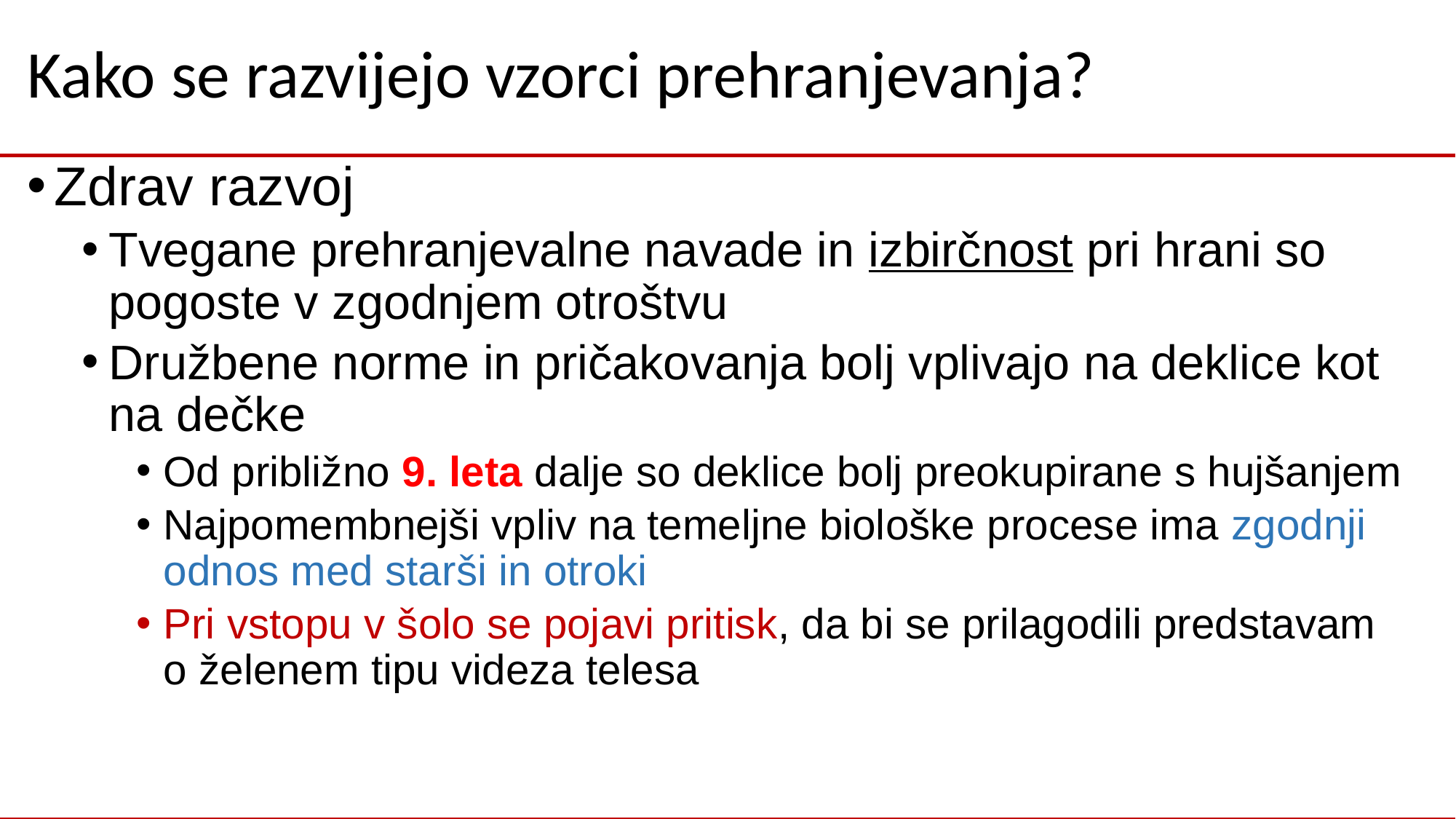

# Kako se razvijejo vzorci prehranjevanja?
Zdrav razvoj
Tvegane prehranjevalne navade in izbirčnost pri hrani so pogoste v zgodnjem otroštvu
Družbene norme in pričakovanja bolj vplivajo na deklice kot na dečke
Od približno 9. leta dalje so deklice bolj preokupirane s hujšanjem
Najpomembnejši vpliv na temeljne biološke procese ima zgodnji odnos med starši in otroki
Pri vstopu v šolo se pojavi pritisk, da bi se prilagodili predstavam o želenem tipu videza telesa